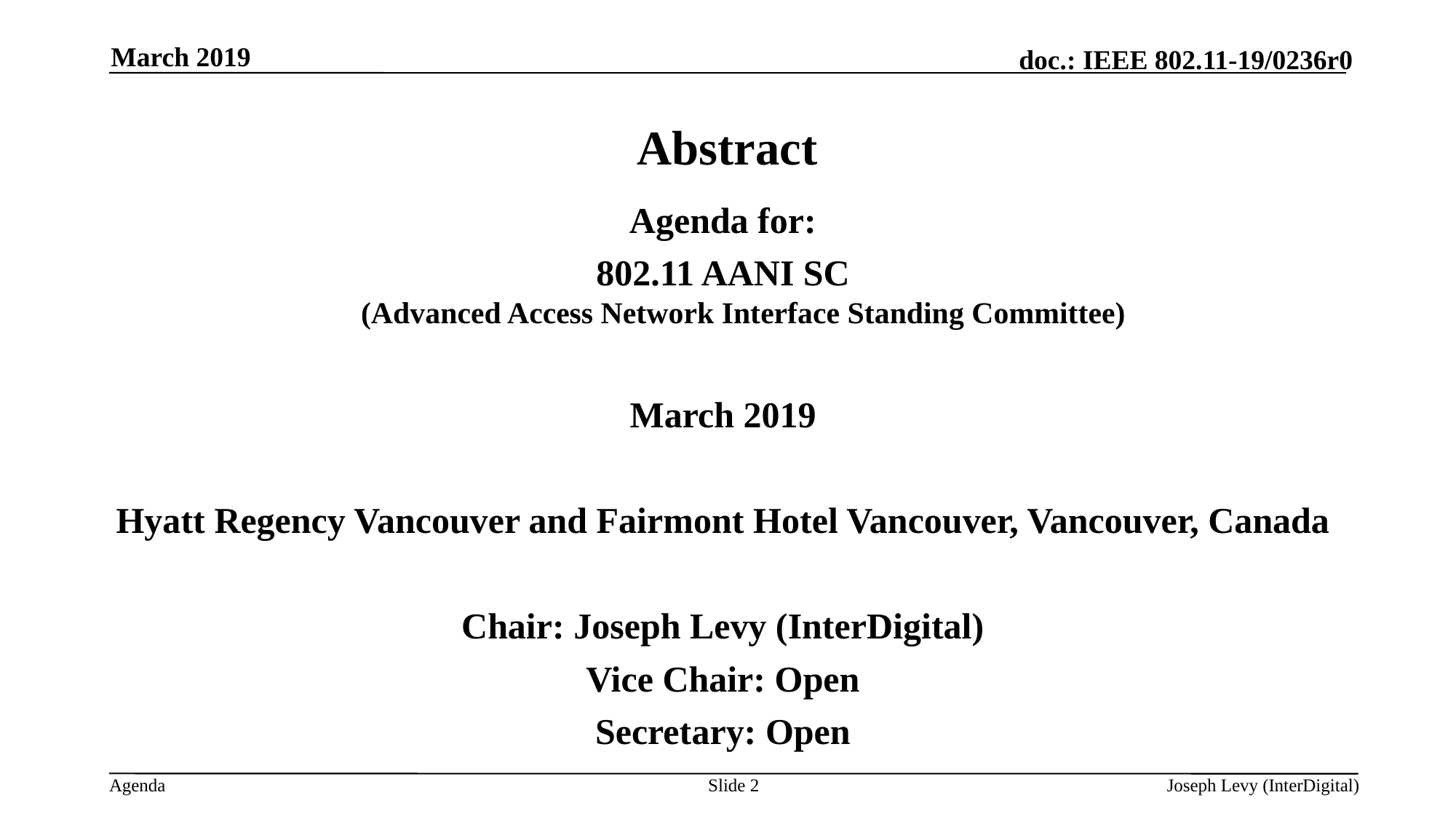

March 2019
# Abstract
Agenda for:
 802.11 AANI SC
(Advanced Access Network Interface Standing Committee)

March 2019

Hyatt Regency Vancouver and Fairmont Hotel Vancouver, Vancouver, Canada

Chair: Joseph Levy (InterDigital)
Vice Chair: Open
Secretary: Open
Slide 2
Joseph Levy (InterDigital)